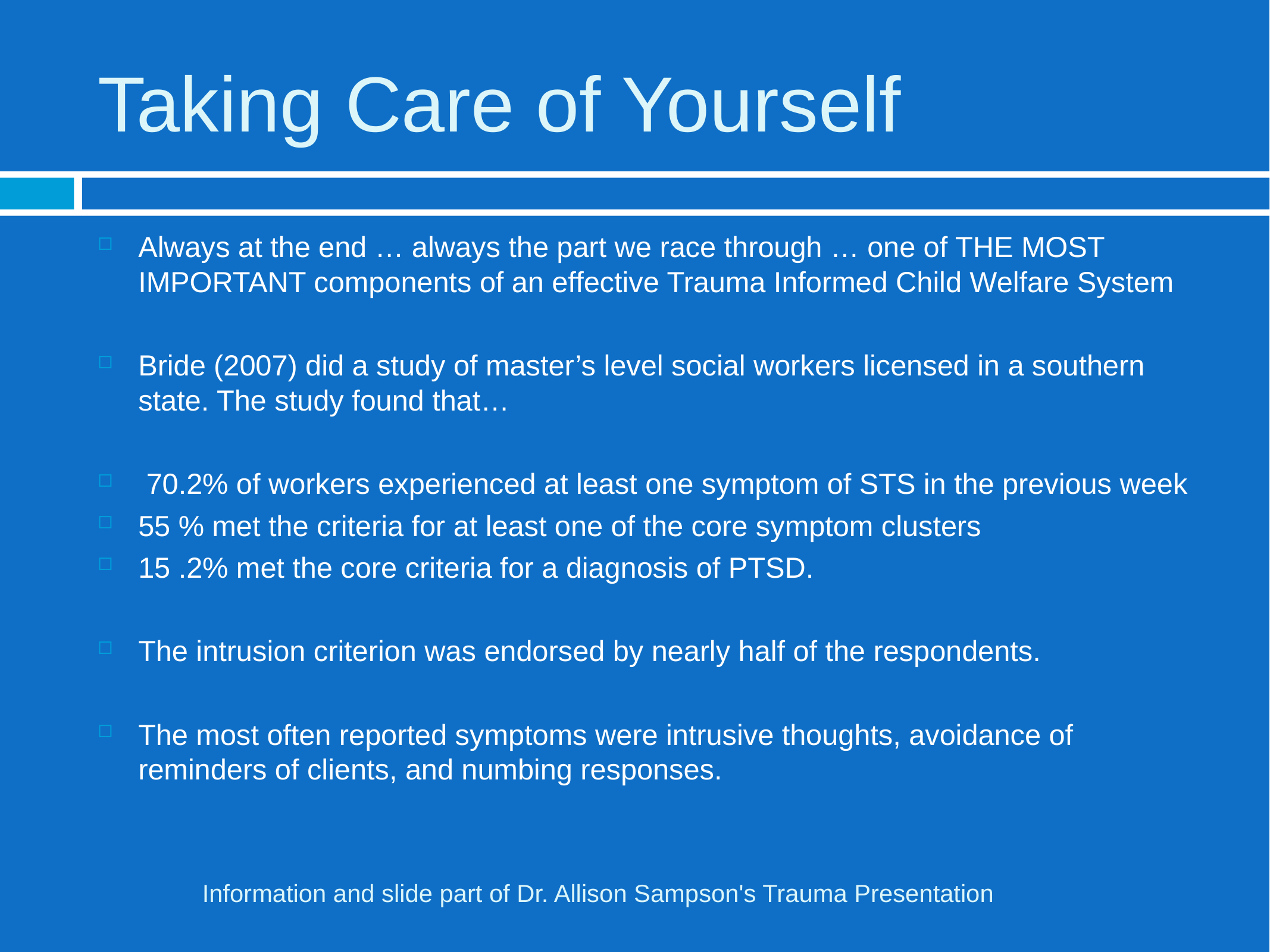

# Taking Care of Yourself
Always at the end … always the part we race through … one of THE MOST IMPORTANT components of an effective Trauma Informed Child Welfare System

Bride (2007) did a study of master’s level social workers licensed in a southern state. The study found that…

 70.2% of workers experienced at least one symptom of STS in the previous week
55 % met the criteria for at least one of the core symptom clusters
15 .2% met the core criteria for a diagnosis of PTSD.

The intrusion criterion was endorsed by nearly half of the respondents.

The most often reported symptoms were intrusive thoughts, avoidance of reminders of clients, and numbing responses.
Information and slide part of Dr. Allison Sampson's Trauma Presentation